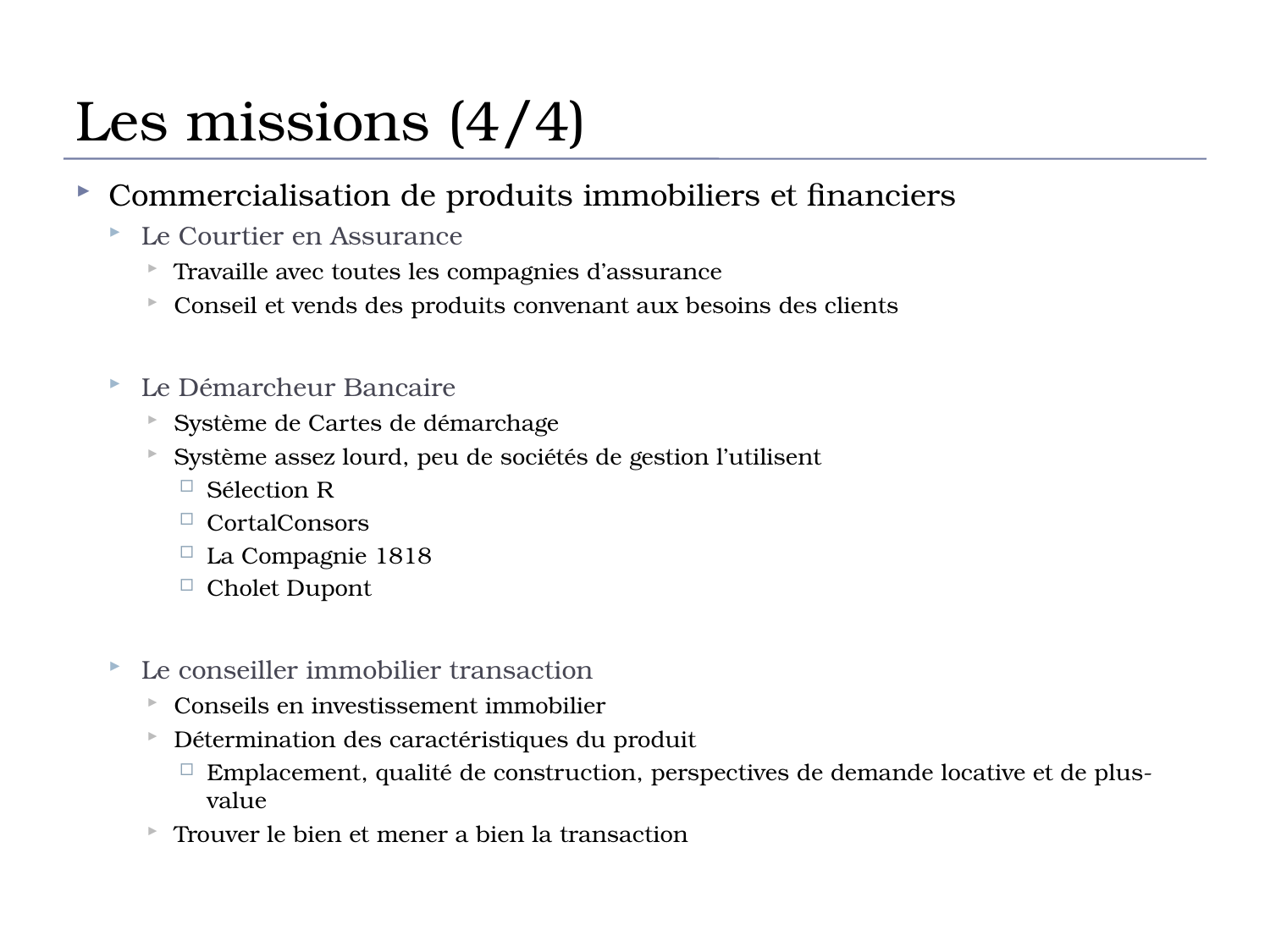

# Les missions (4/4)
Commercialisation de produits immobiliers et financiers
Le Courtier en Assurance
Travaille avec toutes les compagnies d’assurance
Conseil et vends des produits convenant aux besoins des clients

Le Démarcheur Bancaire
Système de Cartes de démarchage
Système assez lourd, peu de sociétés de gestion l’utilisent
Sélection R
CortalConsors
La Compagnie 1818
Cholet Dupont

Le conseiller immobilier transaction
Conseils en investissement immobilier
Détermination des caractéristiques du produit
Emplacement, qualité de construction, perspectives de demande locative et de plus-value
Trouver le bien et mener a bien la transaction